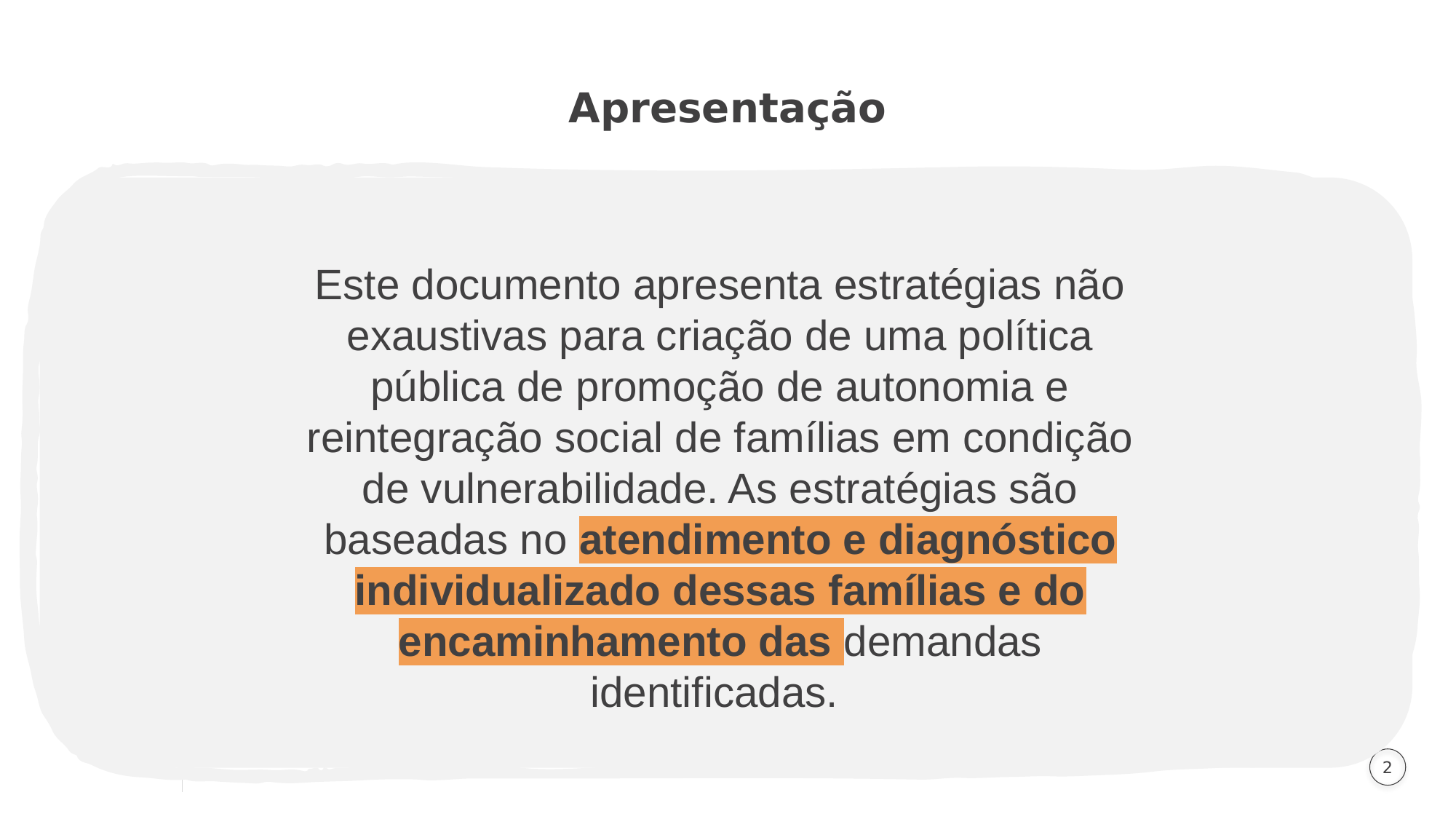

# Apresentação

Este documento apresenta estratégias não exaustivas para criação de uma política pública de promoção de autonomia e reintegração social de famílias em condição de vulnerabilidade. As estratégias são baseadas no atendimento e diagnóstico individualizado dessas famílias e do encaminhamento das demandas identificadas.